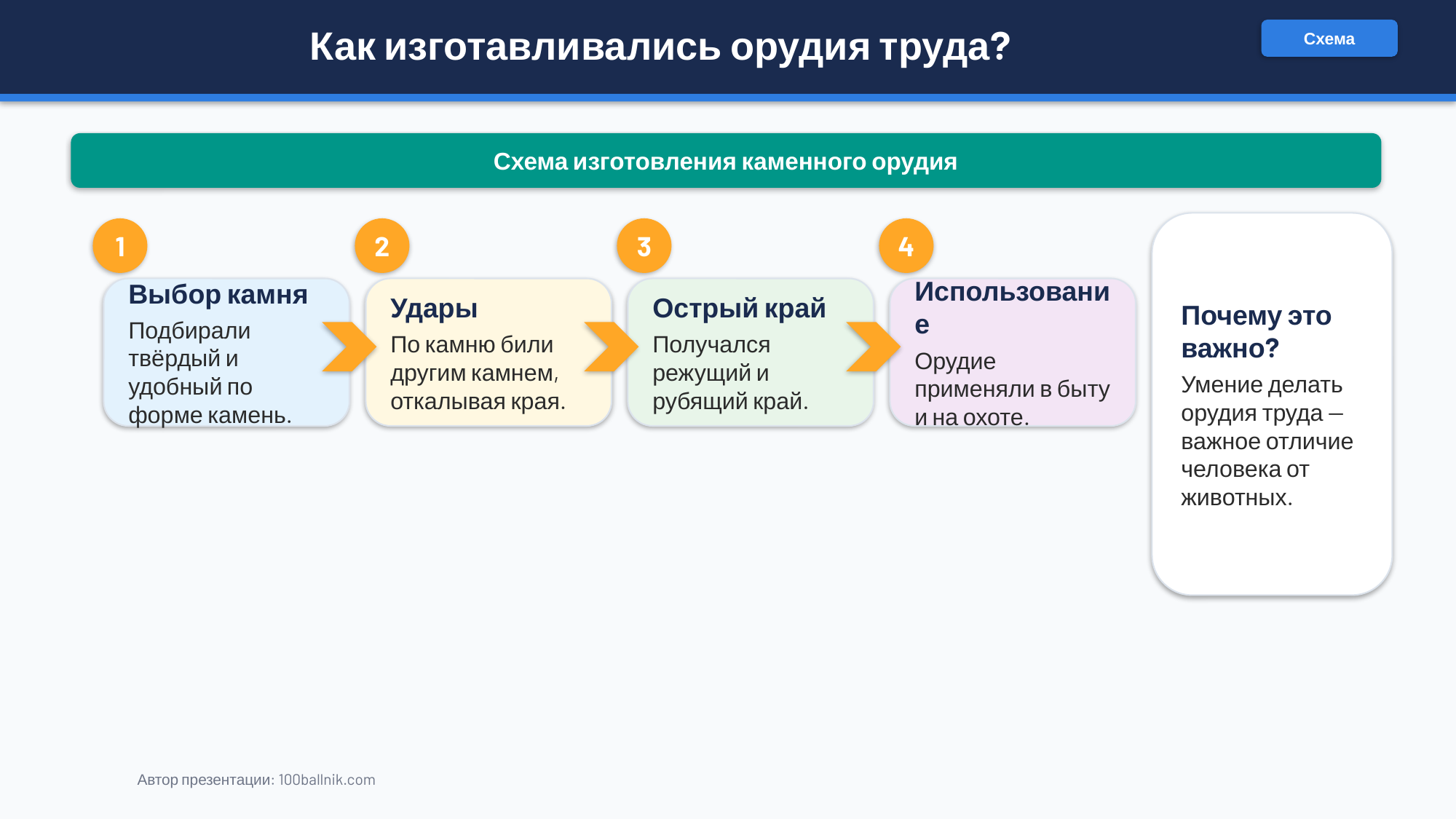

Как изготавливались орудия труда?
Схема

Схема изготовления каменного орудия
Почему это важно?
Умение делать орудия труда — важное отличие человека от животных.
1
2
3
4
Выбор камня
Подбирали твёрдый и удобный по форме камень.
Удары
По камню били другим камнем, откалывая края.
Острый край
Получался режущий и рубящий край.
Использование
Орудие применяли в быту и на охоте.

Автор презентации: 100ballnik.com